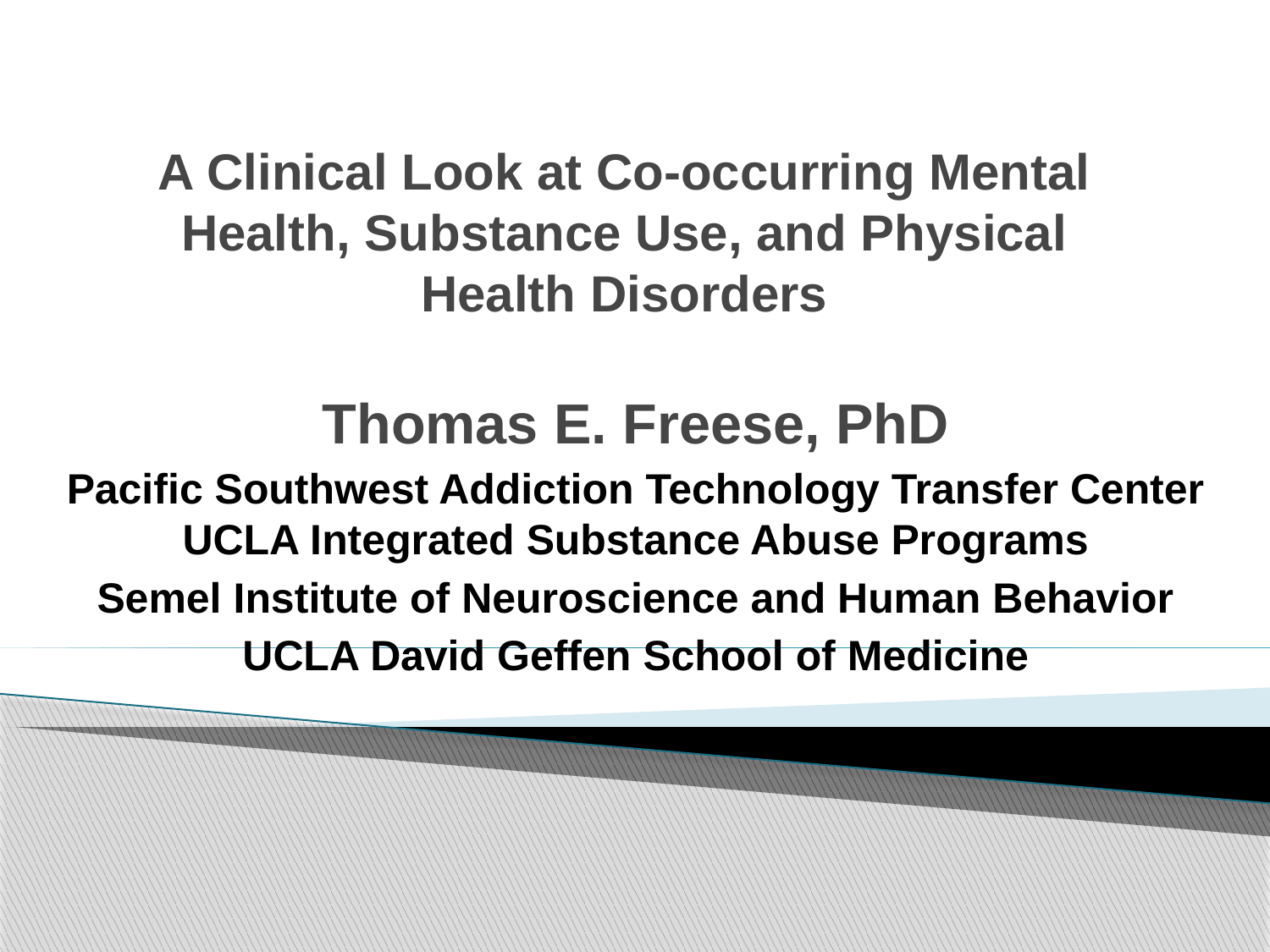

# A Clinical Look at Co-occurring Mental Health, Substance Use, and Physical Health Disorders
Thomas E. Freese, PhD
Pacific Southwest Addiction Technology Transfer Center UCLA Integrated Substance Abuse Programs
Semel Institute of Neuroscience and Human Behavior
UCLA David Geffen School of Medicine